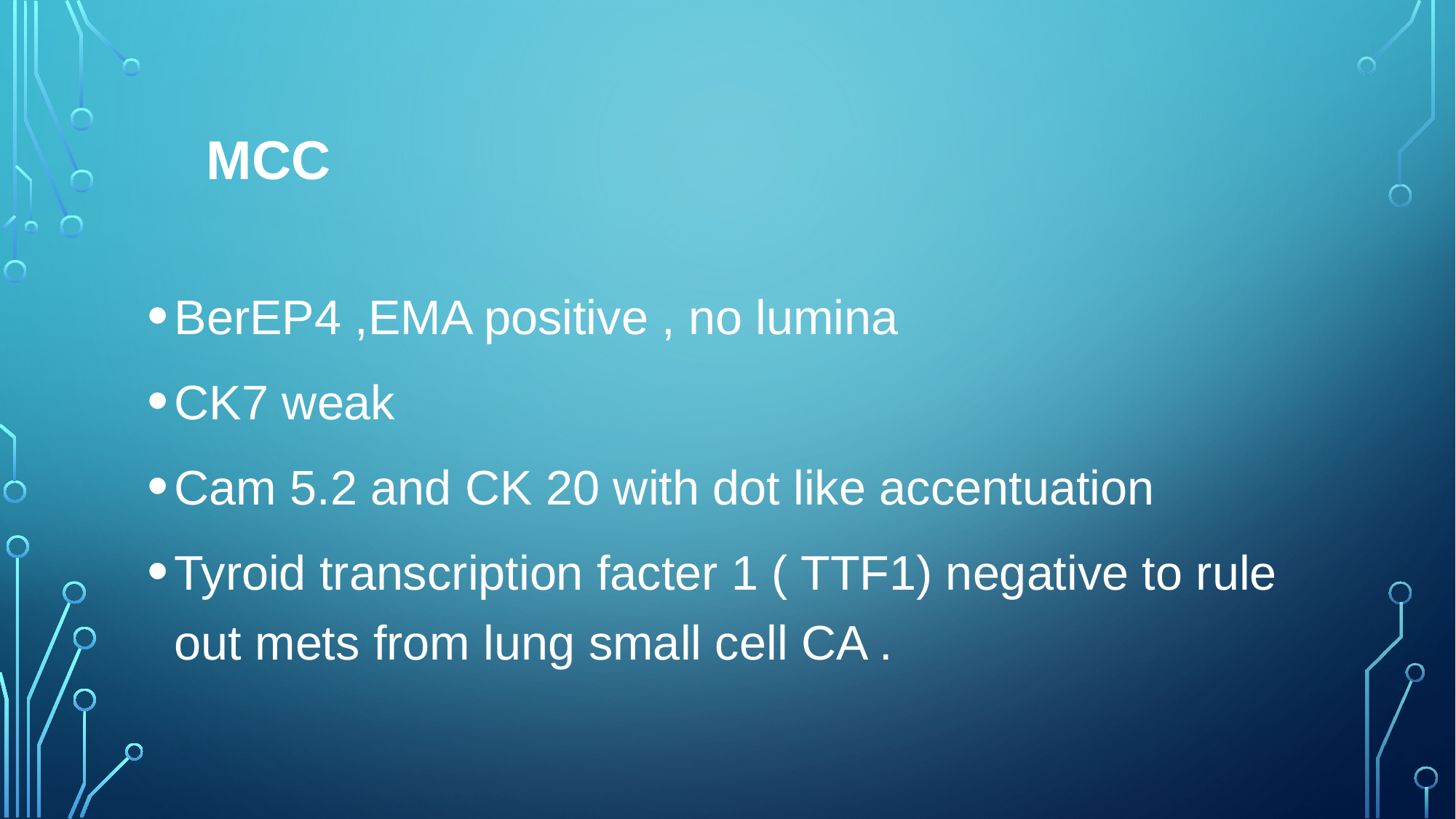

# MCC
BerEP4 ,EMA positive , no lumina
CK7 weak
Cam 5.2 and CK 20 with dot like accentuation
Tyroid transcription facter 1 ( TTF1) negative to rule out mets from lung small cell CA .